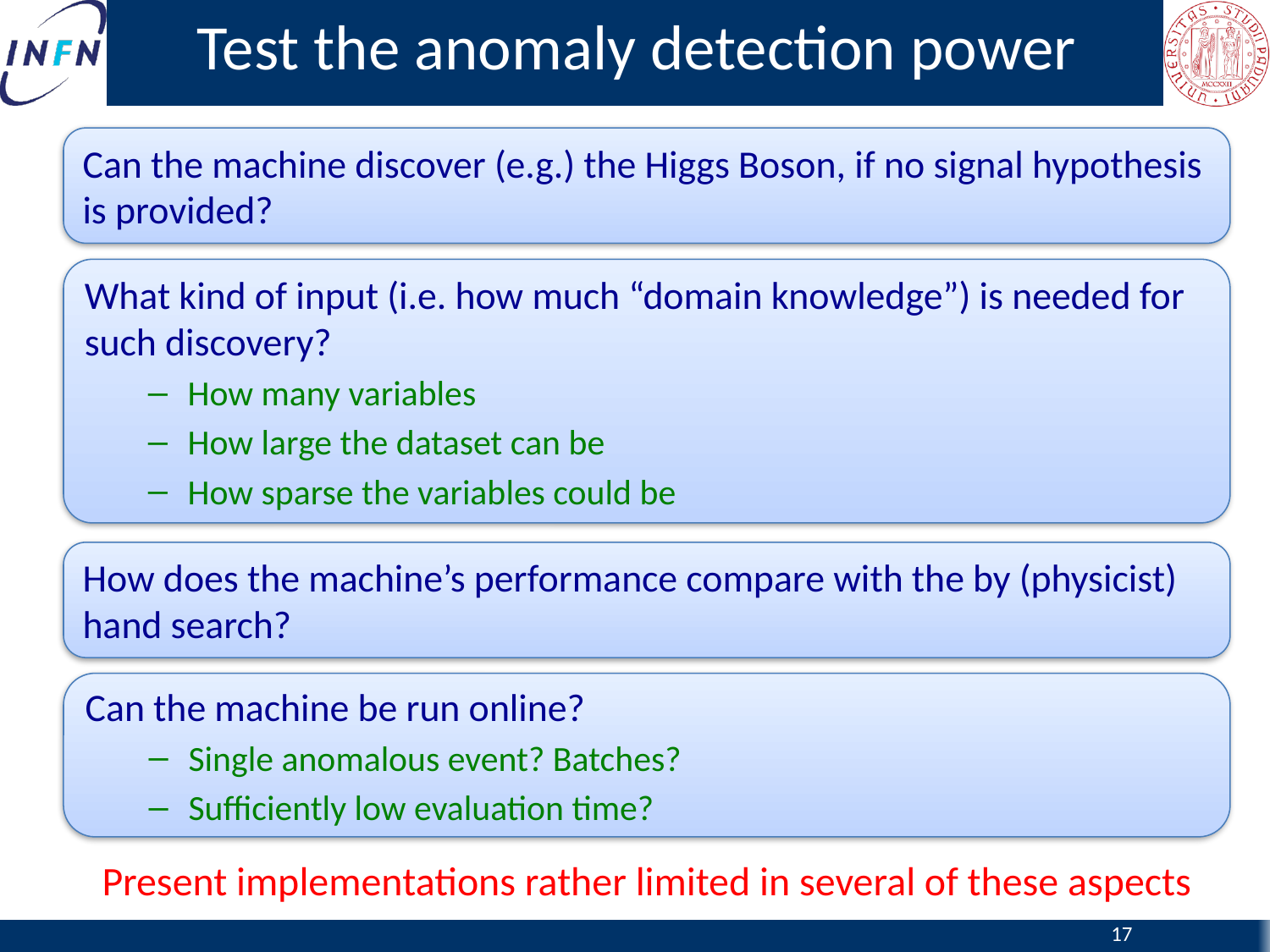

# Test the anomaly detection power
Can the machine discover (e.g.) the Higgs Boson, if no signal hypothesis is provided?
What kind of input (i.e. how much “domain knowledge”) is needed for such discovery?
How many variables
How large the dataset can be
How sparse the variables could be
How does the machine’s performance compare with the by (physicist) hand search?
Can the machine be run online?
Single anomalous event? Batches?
Sufficiently low evaluation time?
Present implementations rather limited in several of these aspects
17